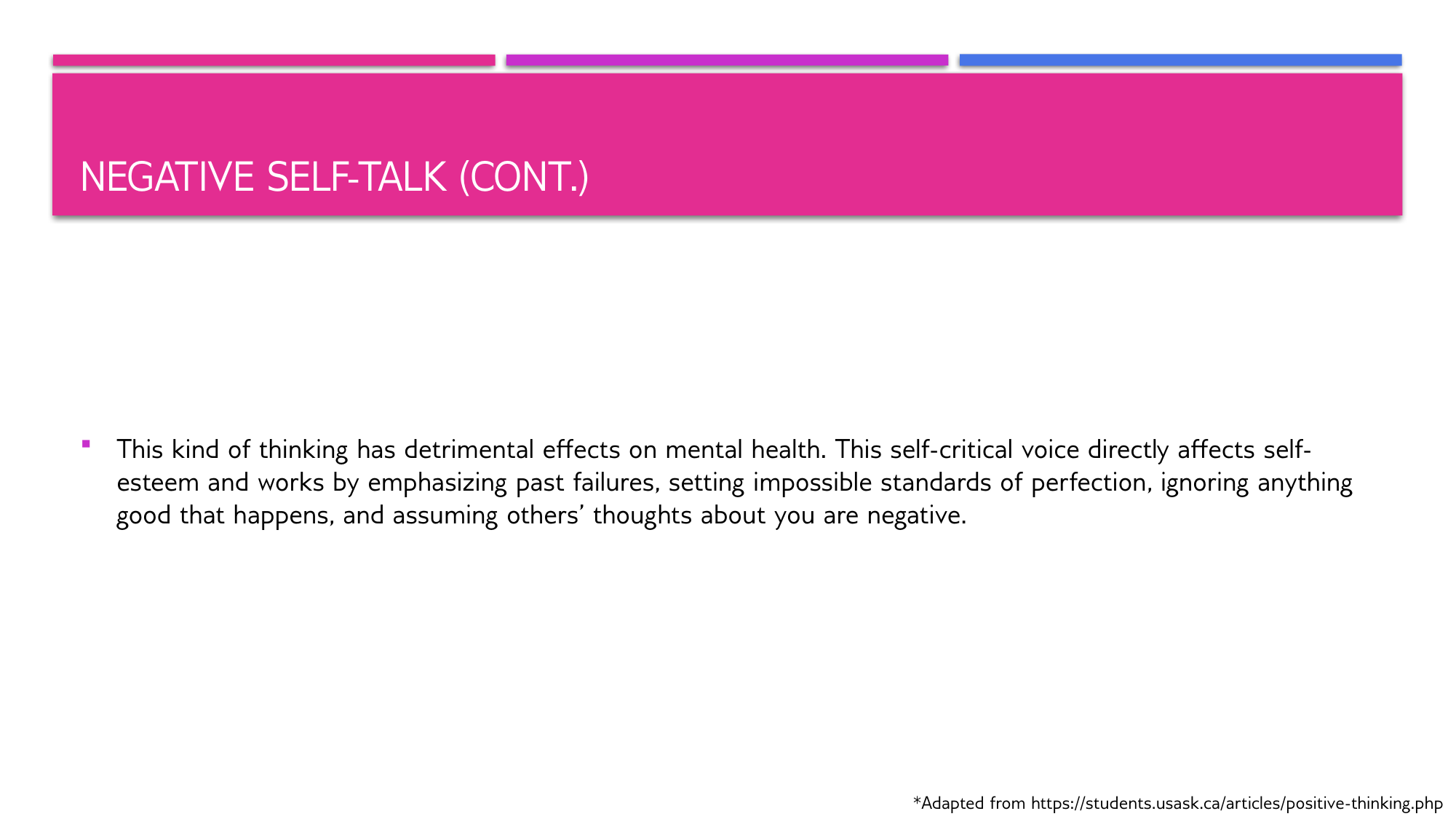

# Negative self-talk (cont.)
This kind of thinking has detrimental effects on mental health. This self-critical voice directly affects self-esteem and works by emphasizing past failures, setting impossible standards of perfection, ignoring anything good that happens, and assuming others’ thoughts about you are negative.
*Adapted from https://students.usask.ca/articles/positive-thinking.php